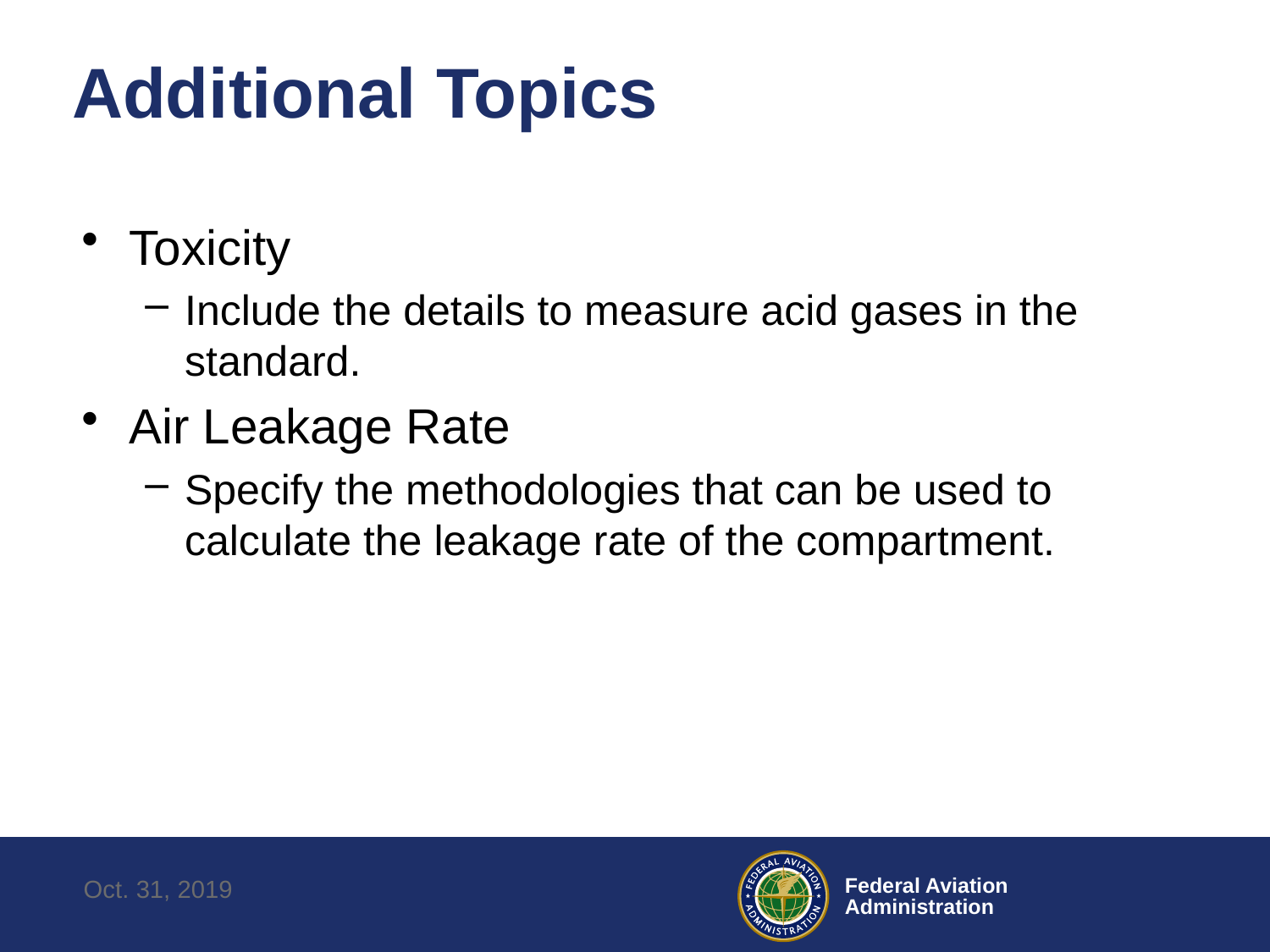

# Additional Topics
Toxicity
Include the details to measure acid gases in the standard.
Air Leakage Rate
Specify the methodologies that can be used to calculate the leakage rate of the compartment.
Oct. 31, 2019